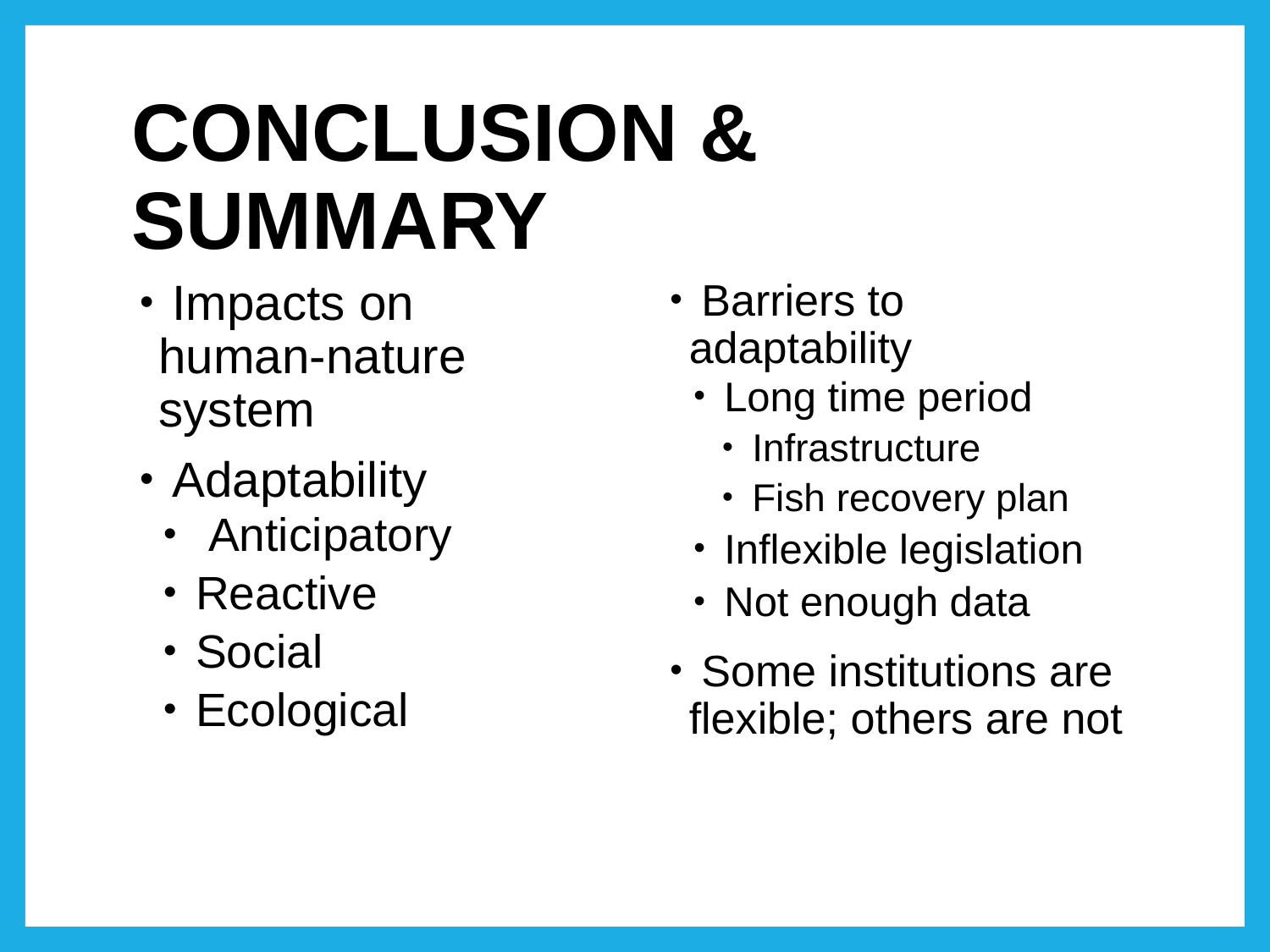

# CONCLUSION & SUMMARY
 Impacts on human-nature system
 Adaptability
  Anticipatory
 Reactive
 Social
 Ecological
 Barriers to adaptability
 Long time period
 Infrastructure
 Fish recovery plan
 Inflexible legislation
 Not enough data
 Some institutions are flexible; others are not